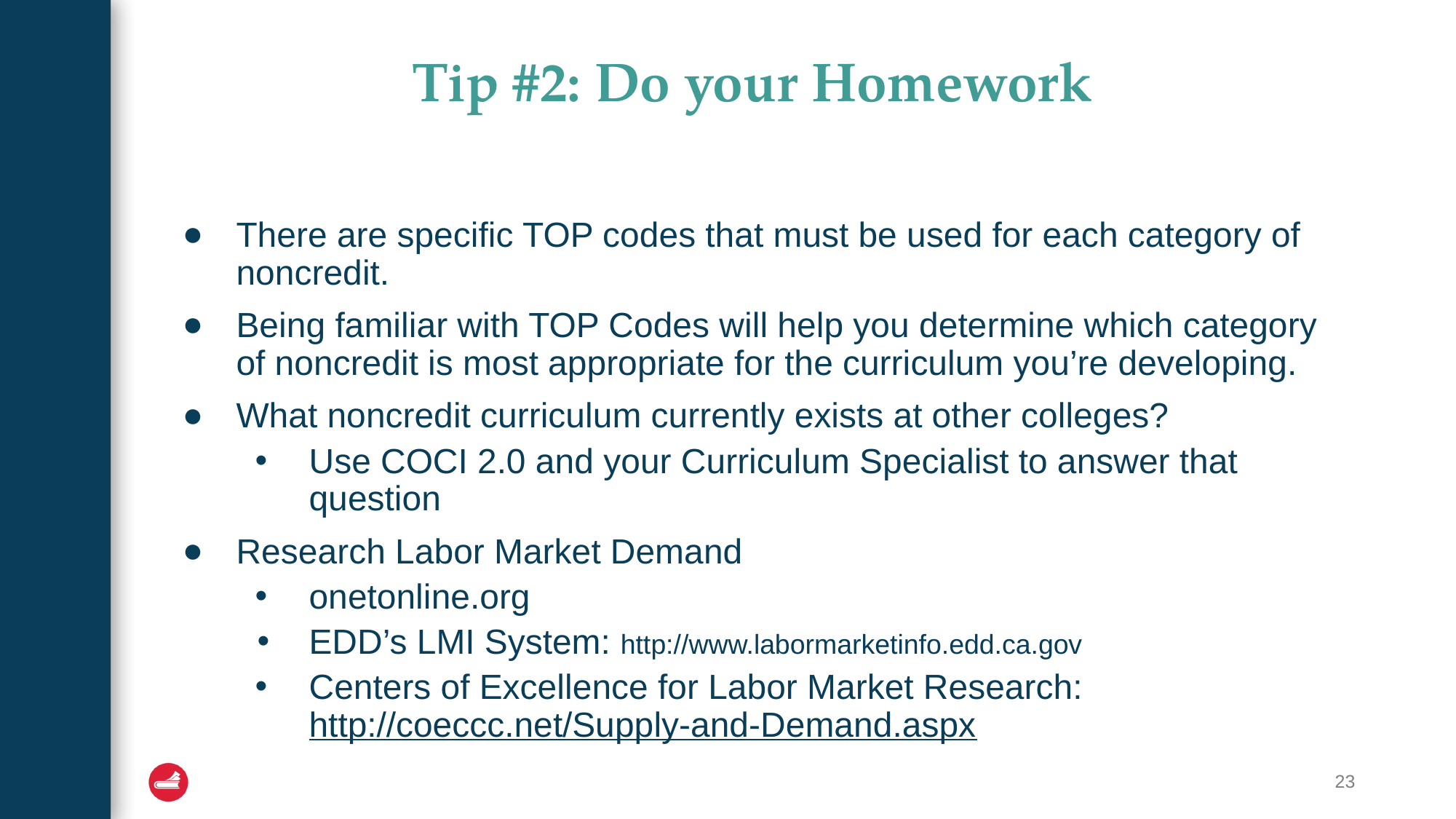

# Tip #2: Do your Homework

There are specific TOP codes that must be used for each category of noncredit.
Being familiar with TOP Codes will help you determine which category of noncredit is most appropriate for the curriculum you’re developing.
What noncredit curriculum currently exists at other colleges?
Use COCI 2.0 and your Curriculum Specialist to answer that question
Research Labor Market Demand
onetonline.org
EDD’s LMI System: http://www.labormarketinfo.edd.ca.gov
Centers of Excellence for Labor Market Research: http://coeccc.net/Supply-and-Demand.aspx

23